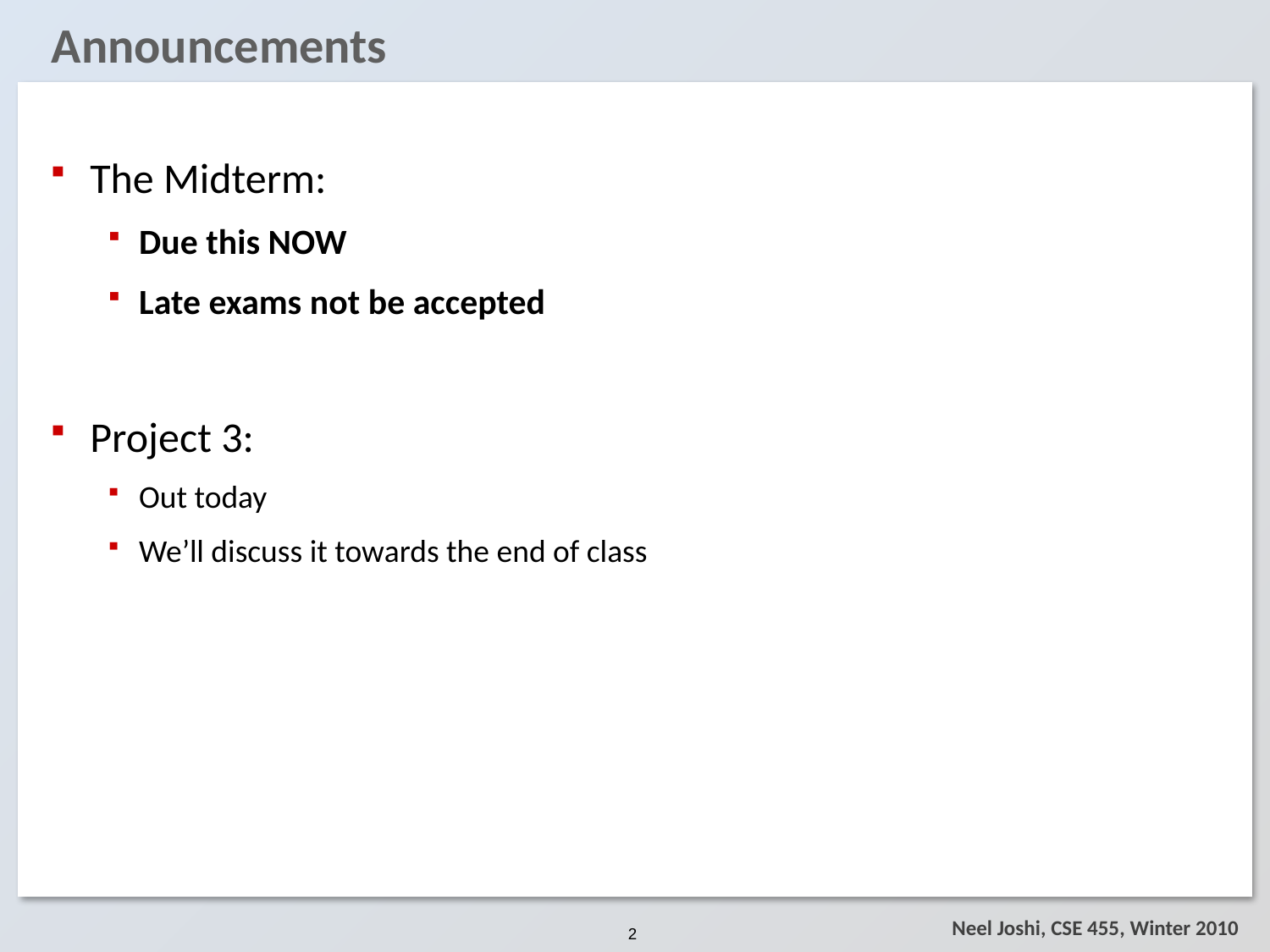

# Announcements
The Midterm:
Due this NOW
Late exams not be accepted

Project 3:
Out today
We’ll discuss it towards the end of class